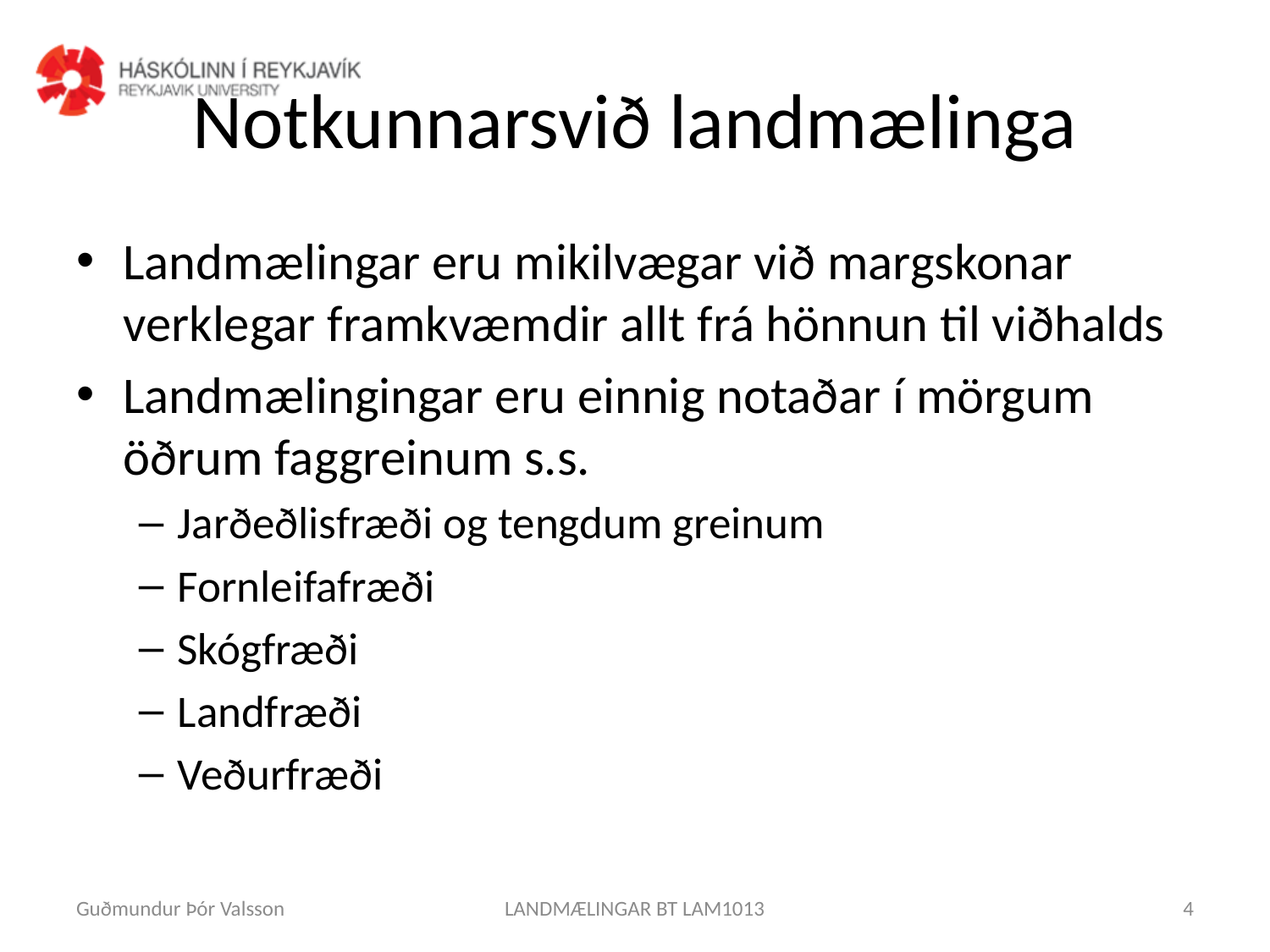

# Notkunnarsvið landmælinga
Landmælingar eru mikilvægar við margskonar verklegar framkvæmdir allt frá hönnun til viðhalds
Landmælingingar eru einnig notaðar í mörgum öðrum faggreinum s.s.
Jarðeðlisfræði og tengdum greinum
Fornleifafræði
Skógfræði
Landfræði
Veðurfræði

Guðmundur Þór Valsson
LANDMÆLINGAR BT LAM1013
4